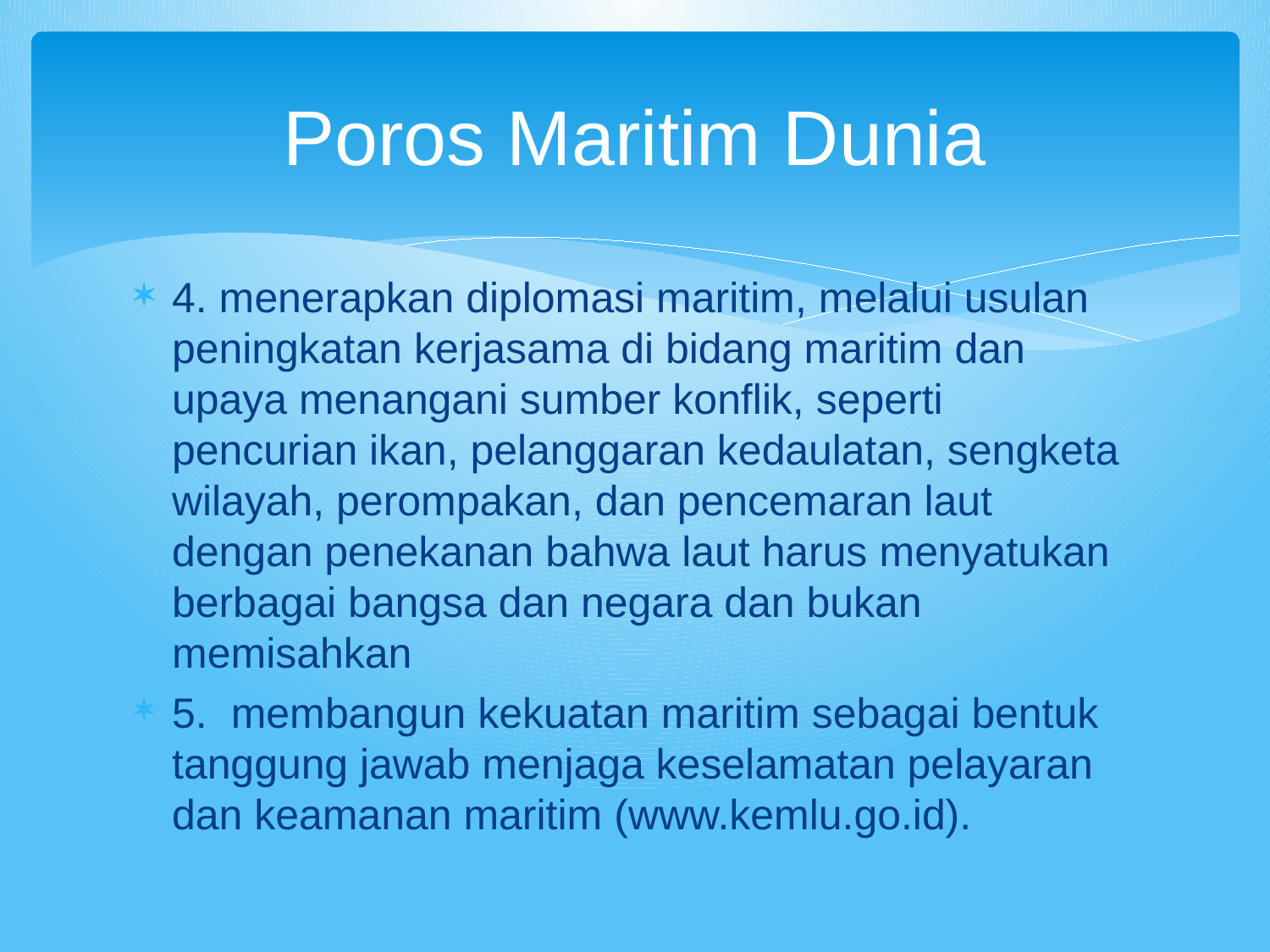

# Poros Maritim Dunia
4. menerapkan diplomasi maritim, melalui usulan peningkatan kerjasama di bidang maritim dan upaya menangani sumber konflik, seperti pencurian ikan, pelanggaran kedaulatan, sengketa wilayah, perompakan, dan pencemaran laut  dengan penekanan bahwa laut harus menyatukan berbagai bangsa dan negara dan bukan memisahkan
5.  membangun kekuatan maritim sebagai bentuk tanggung jawab menjaga keselamatan pelayaran dan keamanan maritim (www.kemlu.go.id).